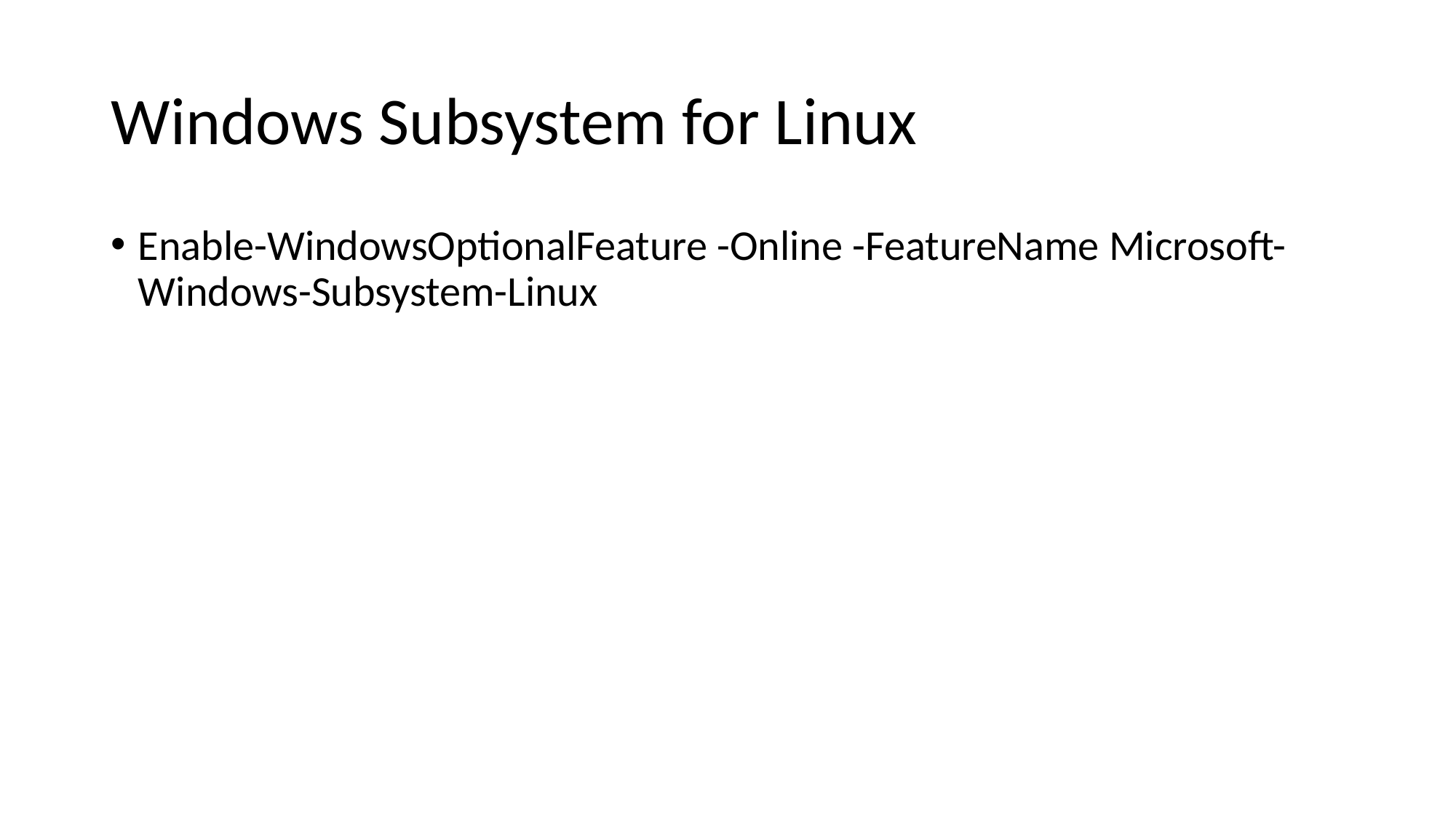

# Windows Subsystem for Linux
Enable-WindowsOptionalFeature -Online -FeatureName Microsoft-Windows-Subsystem-Linux